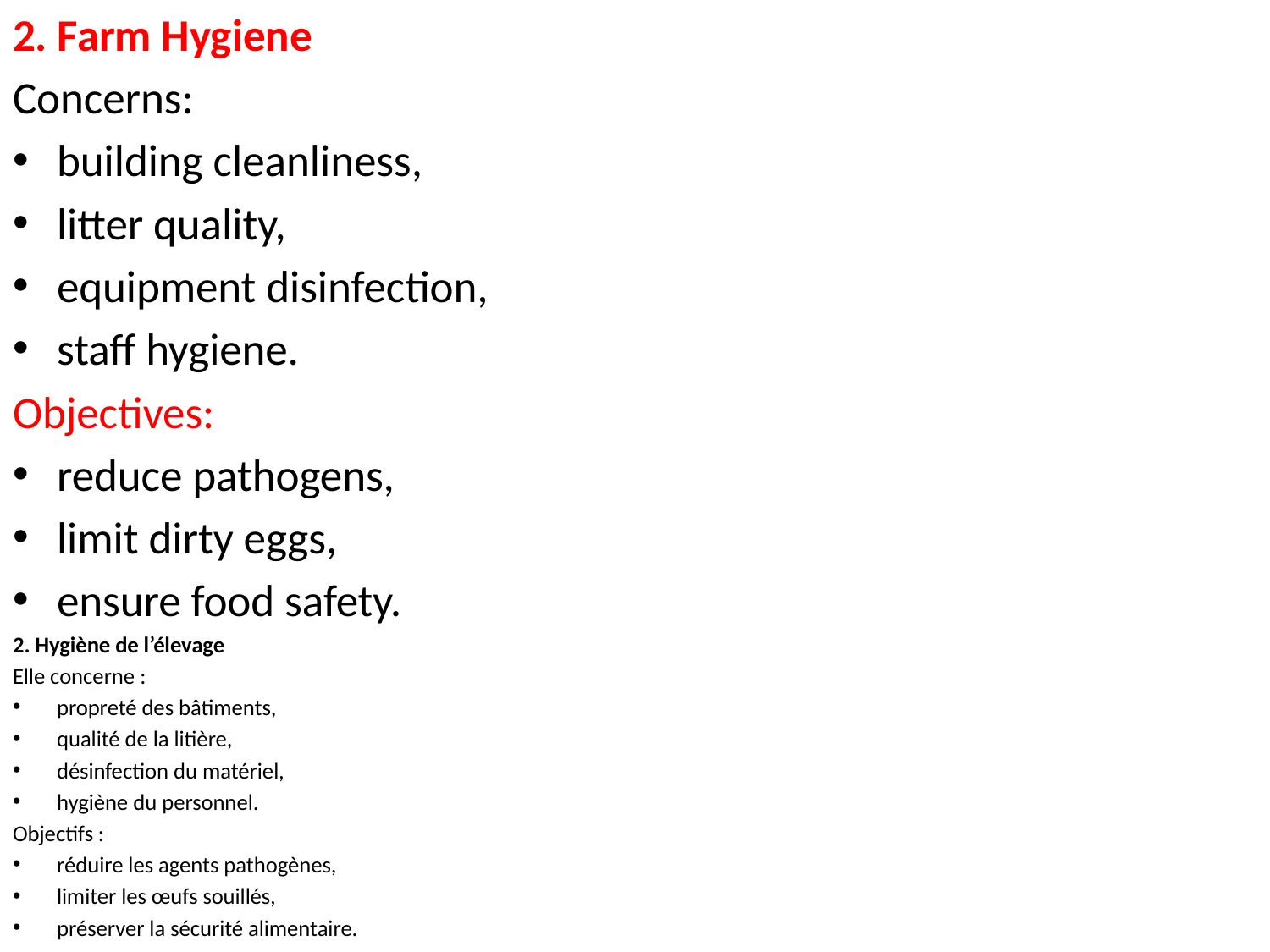

2. Farm Hygiene
Concerns:
building cleanliness,
litter quality,
equipment disinfection,
staff hygiene.
Objectives:
reduce pathogens,
limit dirty eggs,
ensure food safety.
2. Hygiène de l’élevage
Elle concerne :
propreté des bâtiments,
qualité de la litière,
désinfection du matériel,
hygiène du personnel.
Objectifs :
réduire les agents pathogènes,
limiter les œufs souillés,
préserver la sécurité alimentaire.